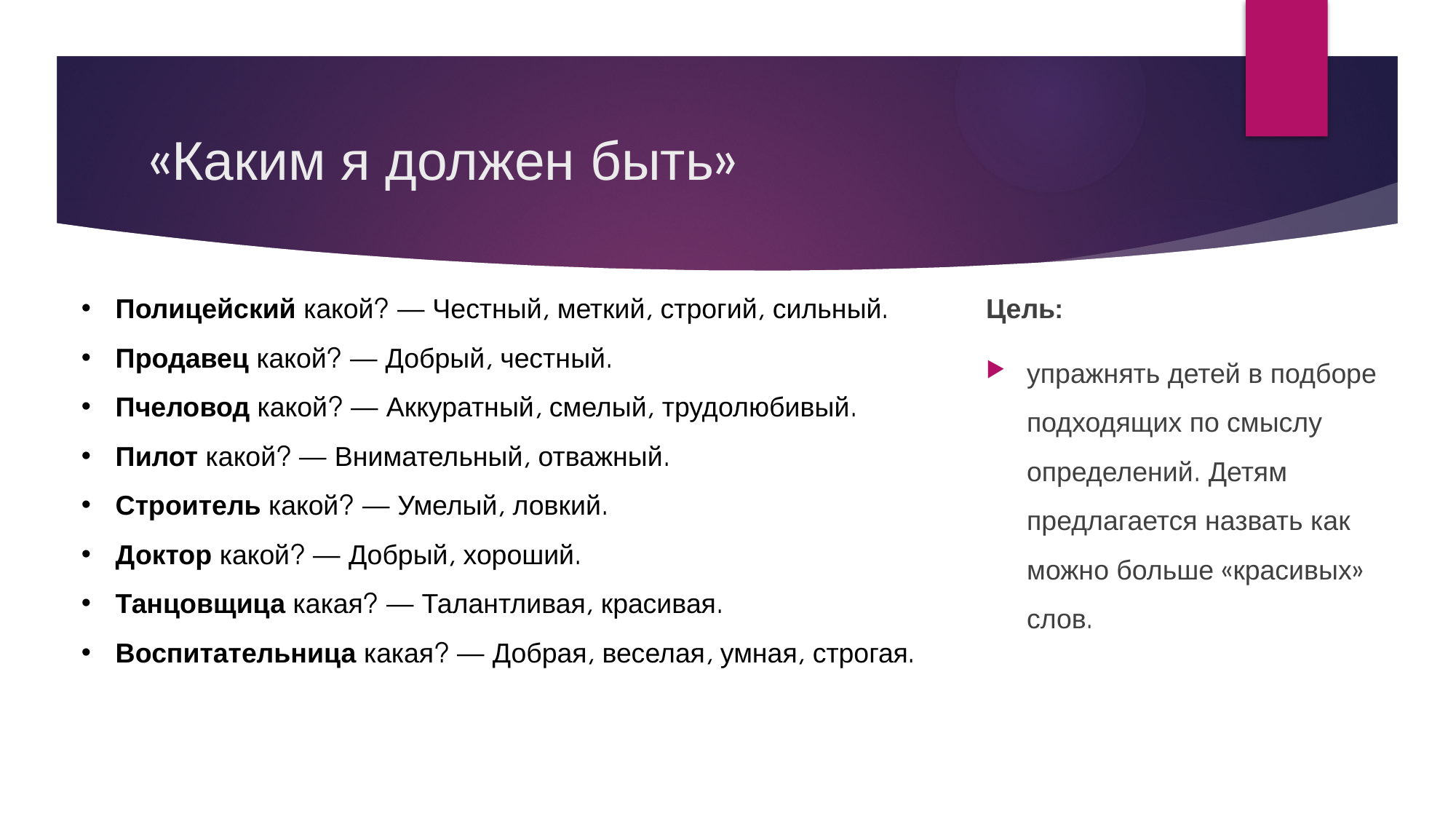

# «Каким я должен быть»
Полицейский какой? — Честный, меткий, строгий, сильный.
Продавец какой? — Добрый, честный.
Пчеловод какой? — Аккуратный, смелый, трудолюбивый.
Пилот какой? — Внимательный, отважный.
Строитель какой? — Умелый, ловкий.
Доктор какой? — Добрый, хороший.
Танцовщица какая? — Талантливая, красивая.
Воспитательница какая? — Добрая, веселая, умная, строгая.

Цель:
упражнять детей в подборе подходящих по смыслу определений. Детям предлагается назвать как можно больше «красивых» слов.